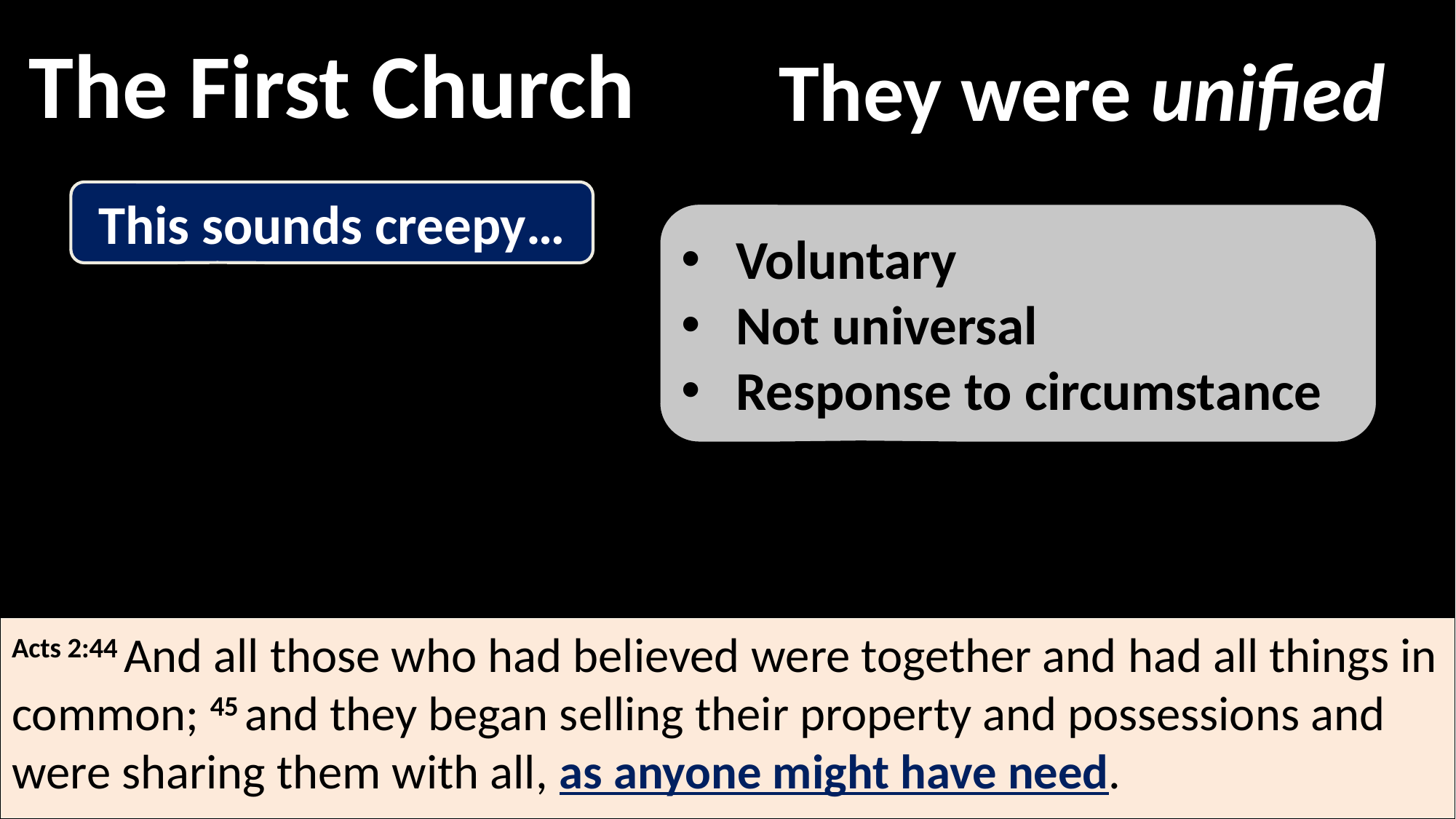

The First Church
They were unified
This sounds creepy…
Voluntary
Not universal
Response to circumstance
Acts 2:44 And all those who had believed were together and had all things in common; 45 and they began selling their property and possessions and were sharing them with all, as anyone might have need.